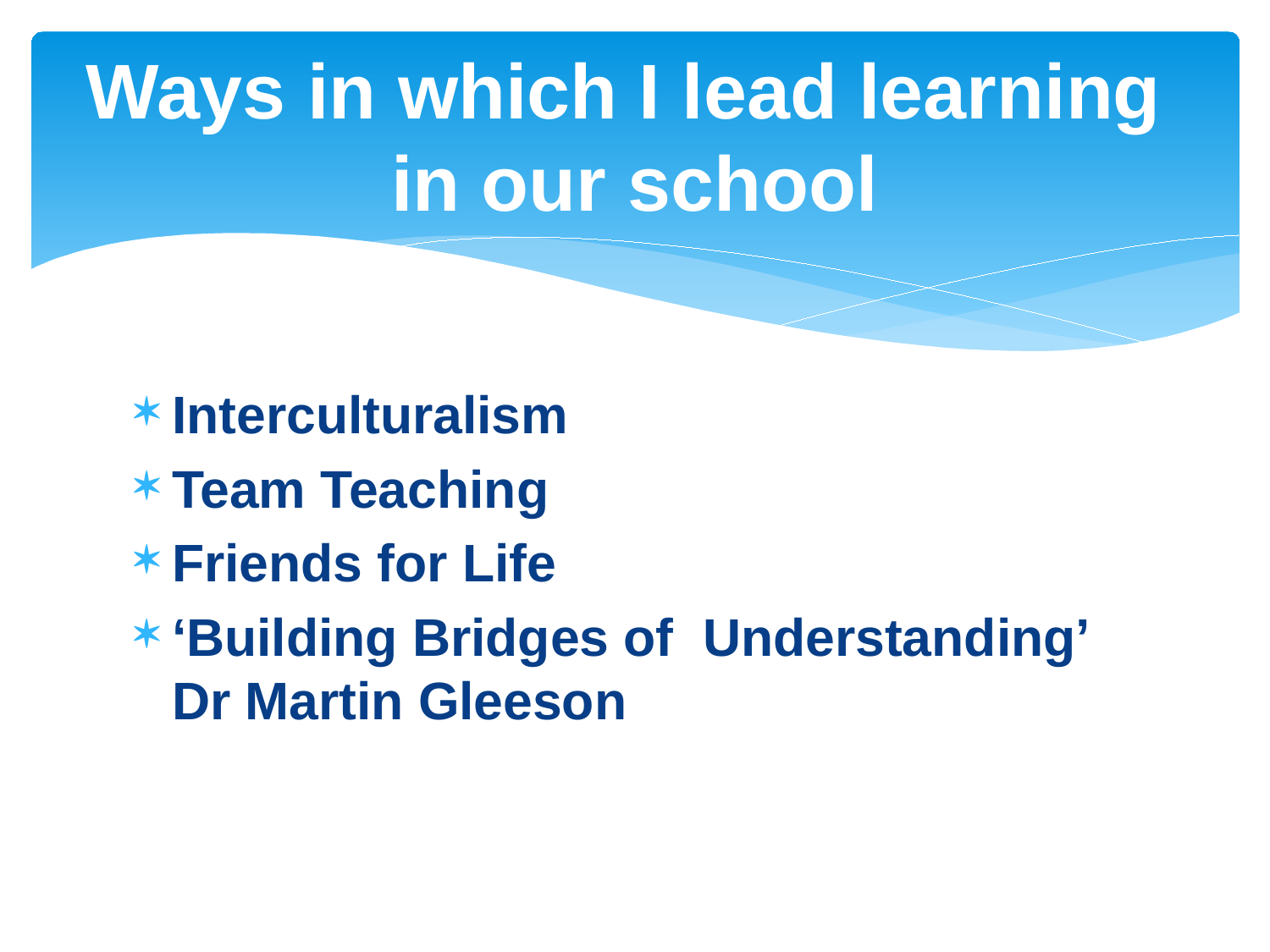

# Ways in which I lead learning in our school

Interculturalism
Team Teaching
Friends for Life
‘Building Bridges of  Understanding’  Dr Martin Gleeson